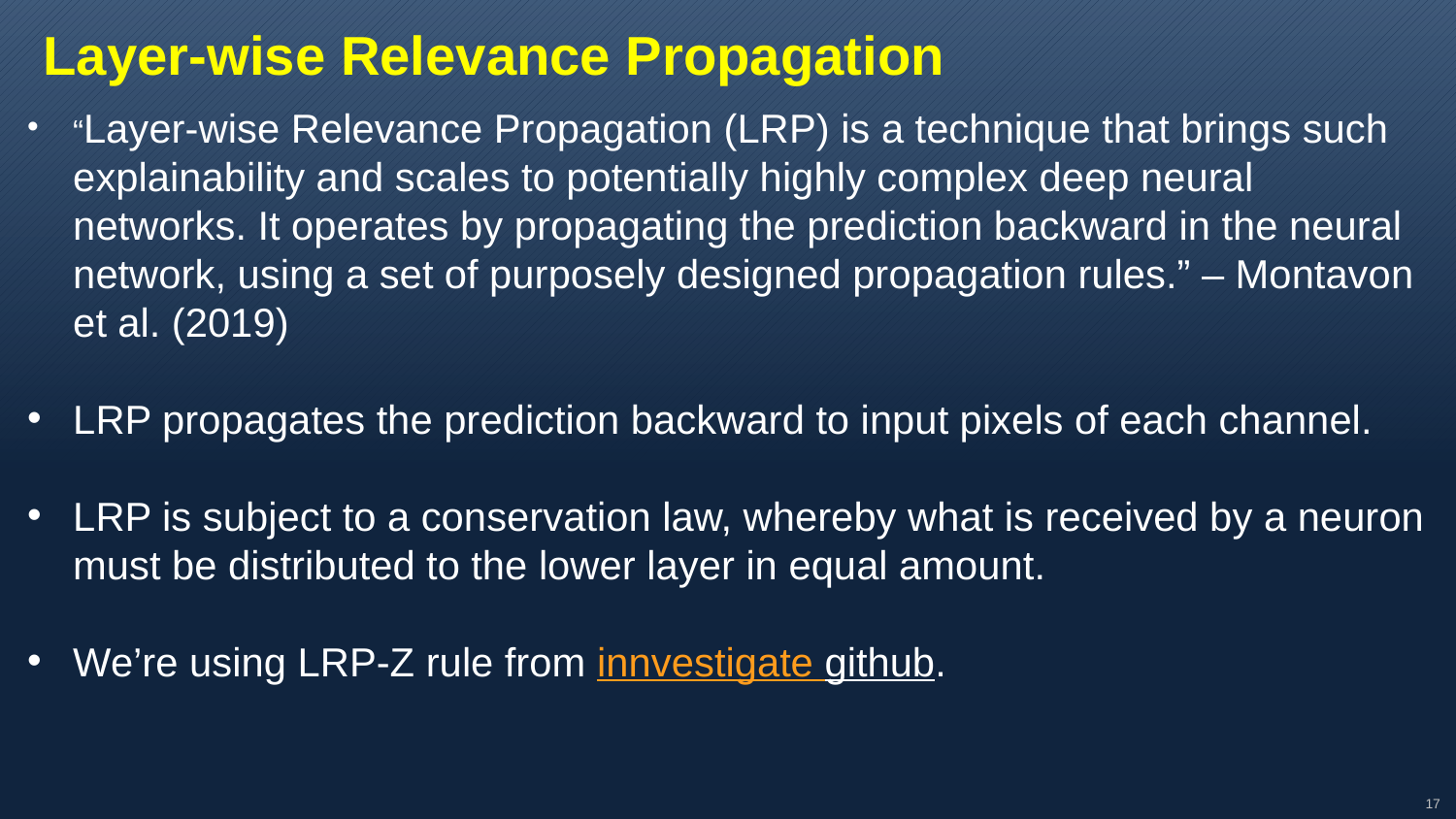

Layer-wise Relevance Propagation
“Layer-wise Relevance Propagation (LRP) is a technique that brings such explainability and scales to potentially highly complex deep neural networks. It operates by propagating the prediction backward in the neural network, using a set of purposely designed propagation rules.” – Montavon et al. (2019)

LRP propagates the prediction backward to input pixels of each channel.

LRP is subject to a conservation law, whereby what is received by a neuron must be distributed to the lower layer in equal amount.

We’re using LRP-Z rule from innvestigate github.
17